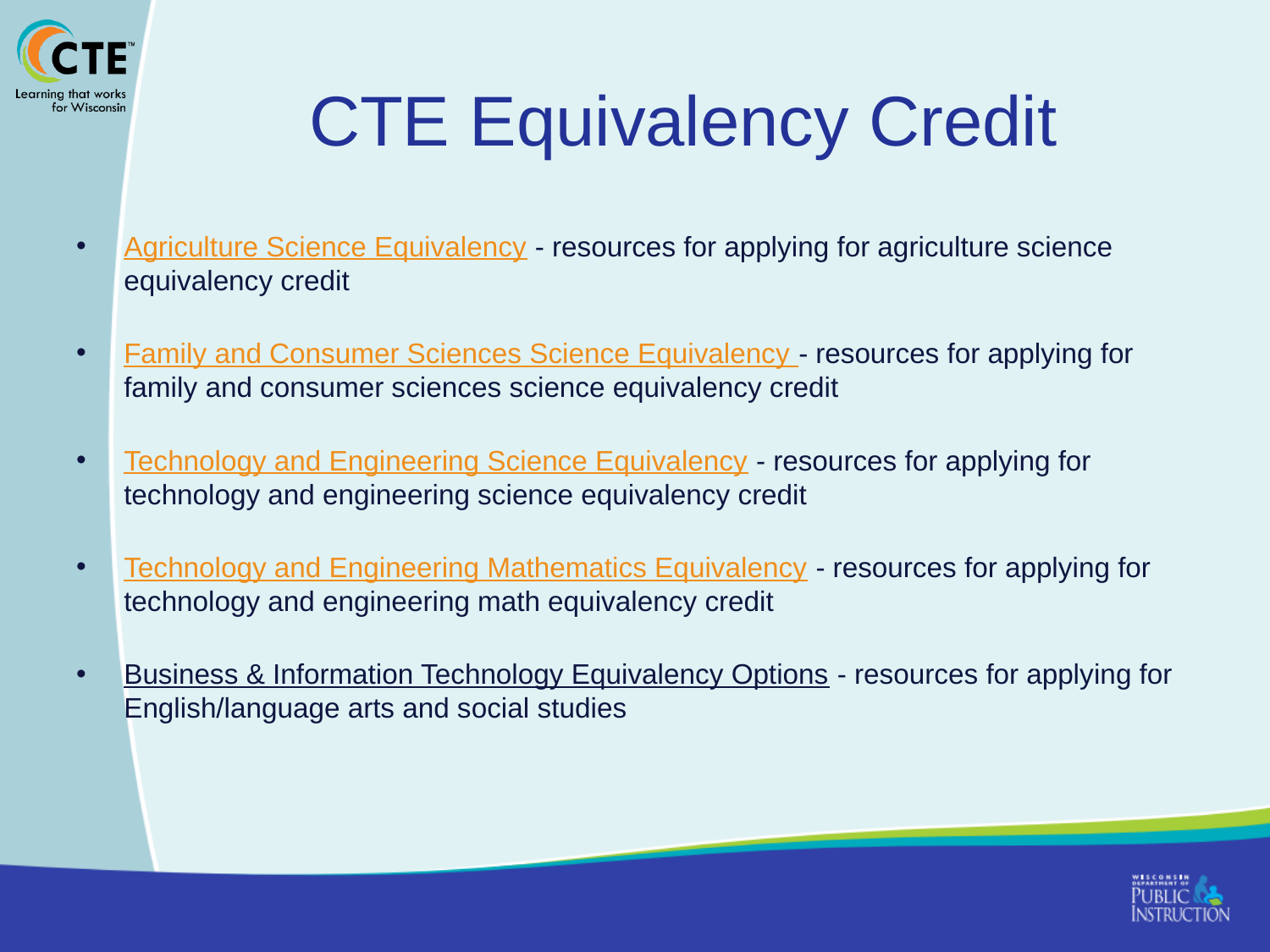

# CTE Equivalency Credit
Agriculture Science Equivalency - resources for applying for agriculture science equivalency credit
Family and Consumer Sciences Science Equivalency - resources for applying for family and consumer sciences science equivalency credit
Technology and Engineering Science Equivalency - resources for applying for technology and engineering science equivalency credit
Technology and Engineering Mathematics Equivalency - resources for applying for technology and engineering math equivalency credit
Business & Information Technology Equivalency Options - resources for applying for English/language arts and social studies